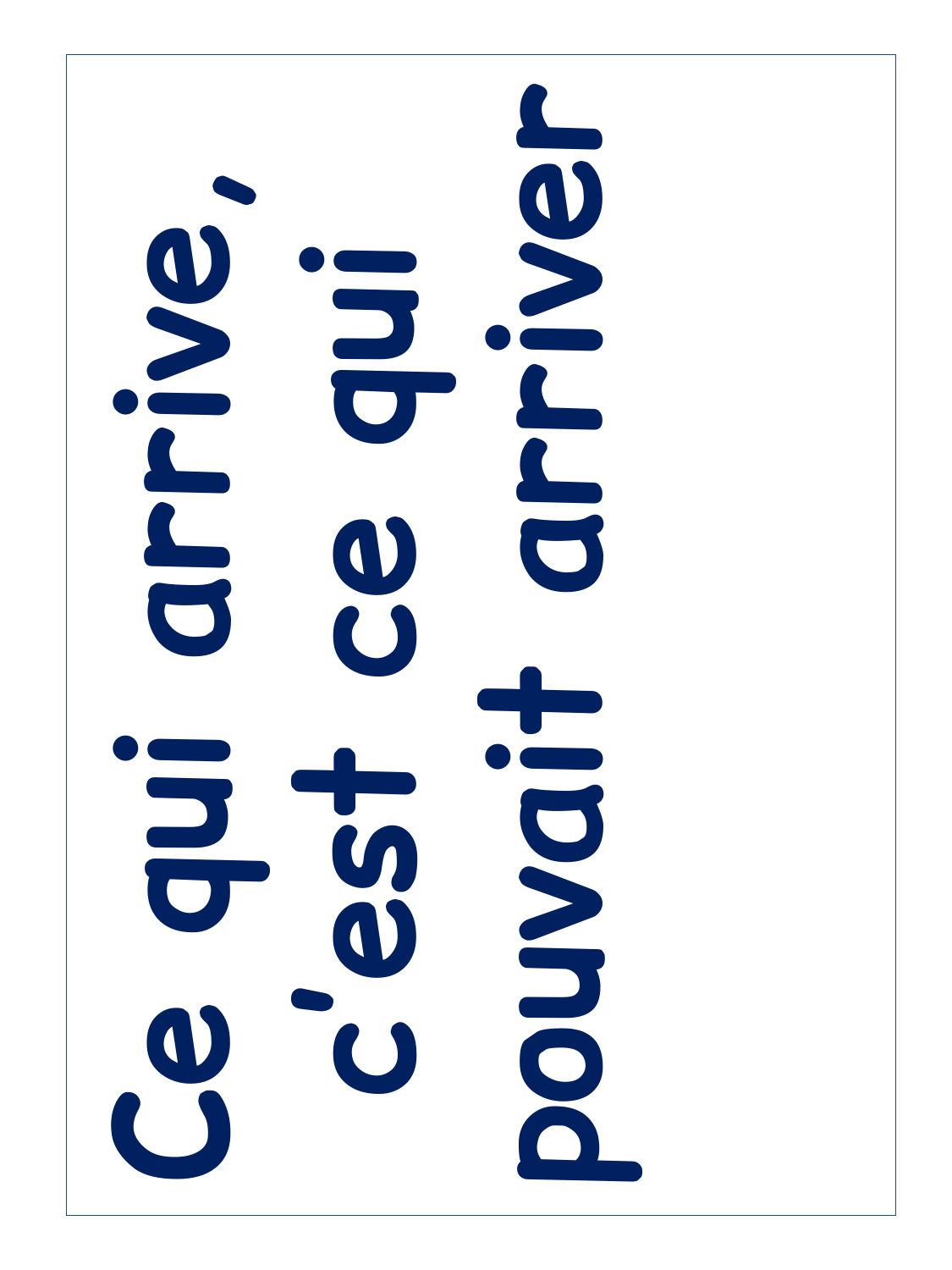

Ce qui arrive,
c’est ce qui
pouvait arriver